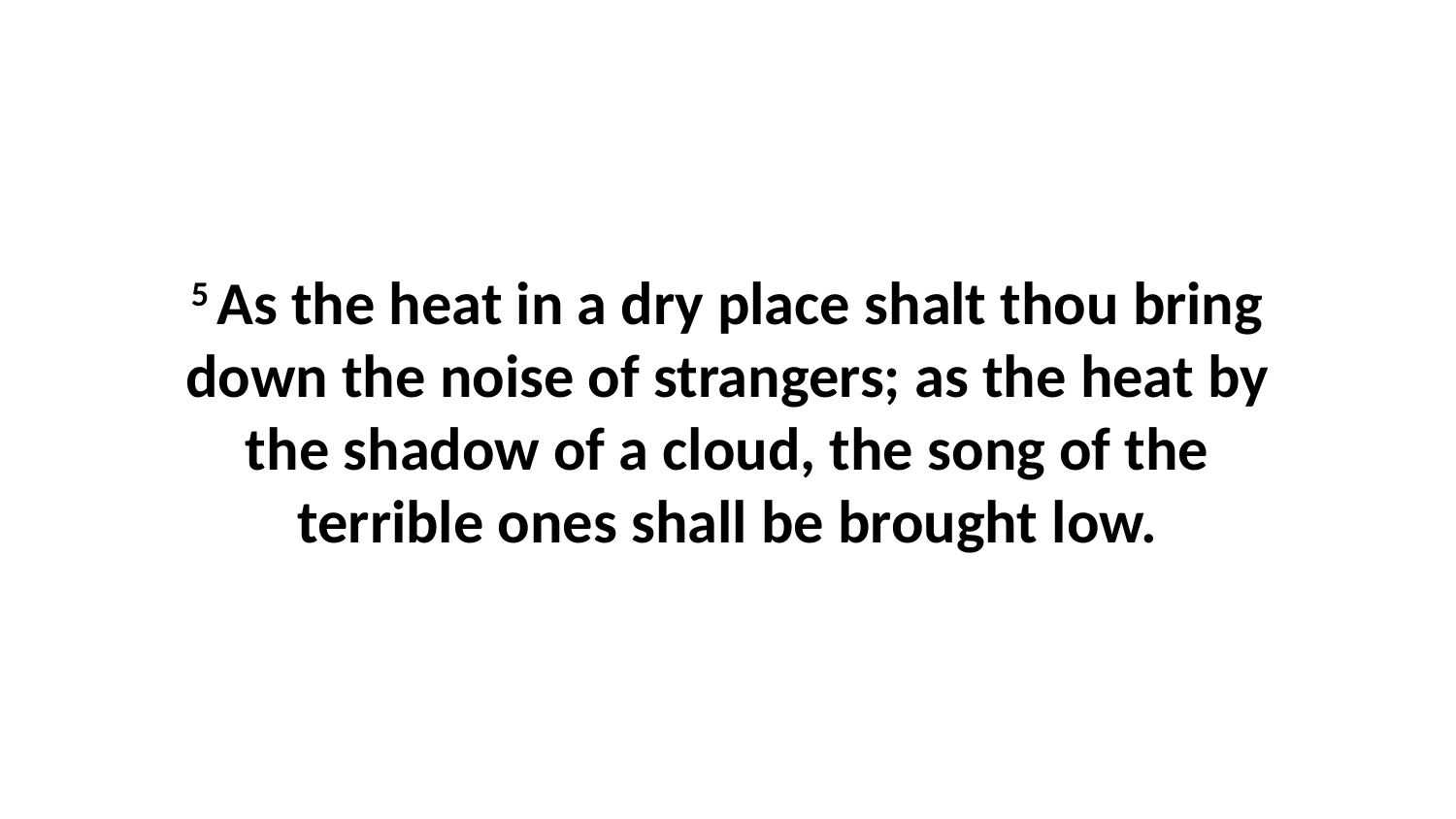

5 As the heat in a dry place shalt thou bring down the noise of strangers; as the heat by the shadow of a cloud, the song of the terrible ones shall be brought low.